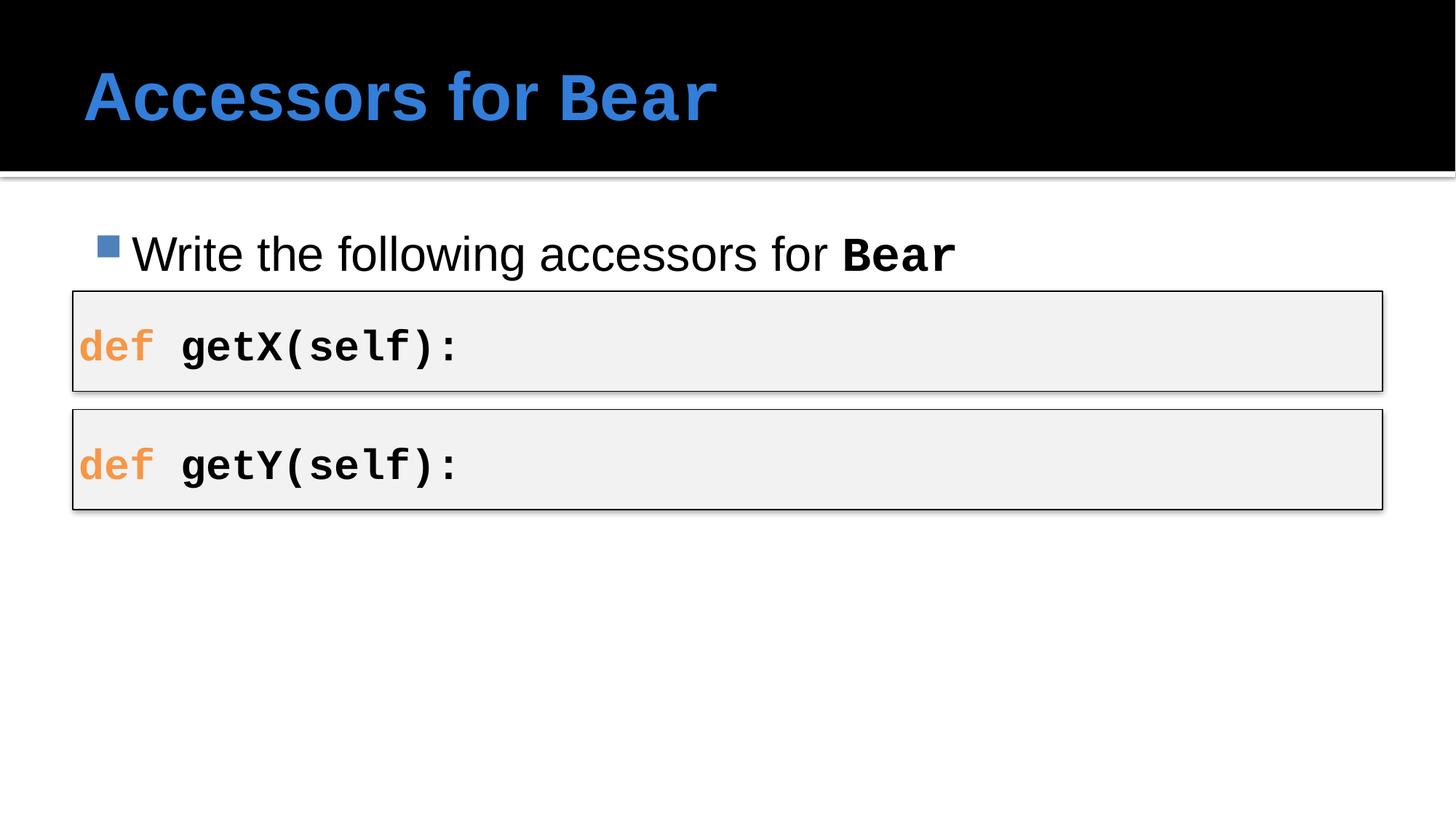

# Accessors for Bear
Write the following accessors for Bear
def getX(self):
def getY(self):